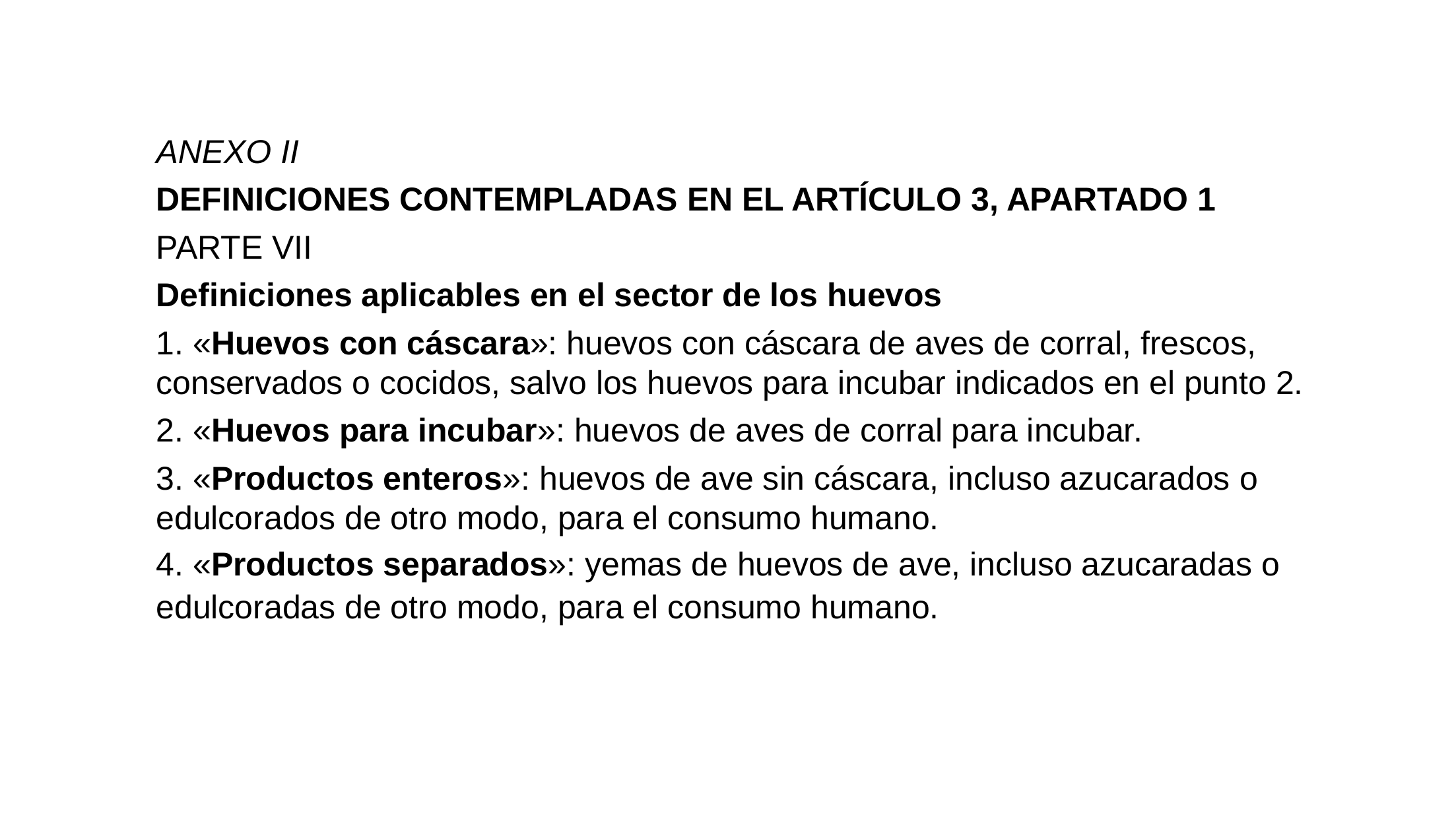

ANEXO II
DEFINICIONES CONTEMPLADAS EN EL ARTÍCULO 3, APARTADO 1
PARTE VII
Definiciones aplicables en el sector de los huevos
1. «Huevos con cáscara»: huevos con cáscara de aves de corral, frescos, conservados o cocidos, salvo los huevos para incubar indicados en el punto 2.
2. «Huevos para incubar»: huevos de aves de corral para incubar.
3. «Productos enteros»: huevos de ave sin cáscara, incluso azucarados o edulcorados de otro modo, para el consumo humano.
4. «Productos separados»: yemas de huevos de ave, incluso azucaradas o edulcoradas de otro modo, para el consumo humano.